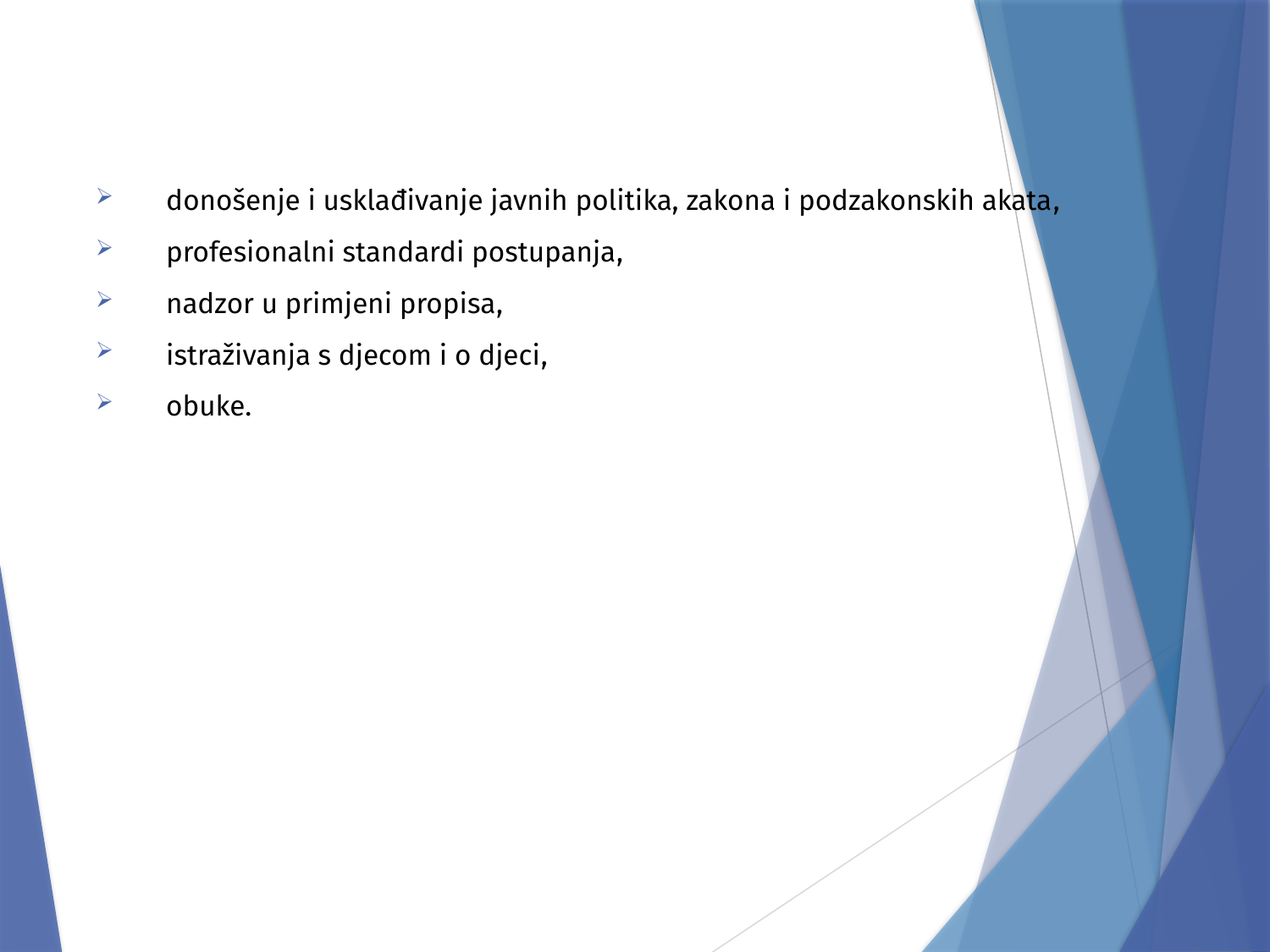

donošenje i usklađivanje javnih politika, zakona i podzakonskih akata,
    profesionalni standardi postupanja,
    nadzor u primjeni propisa,
    istraživanja s djecom i o djeci,
    obuke.